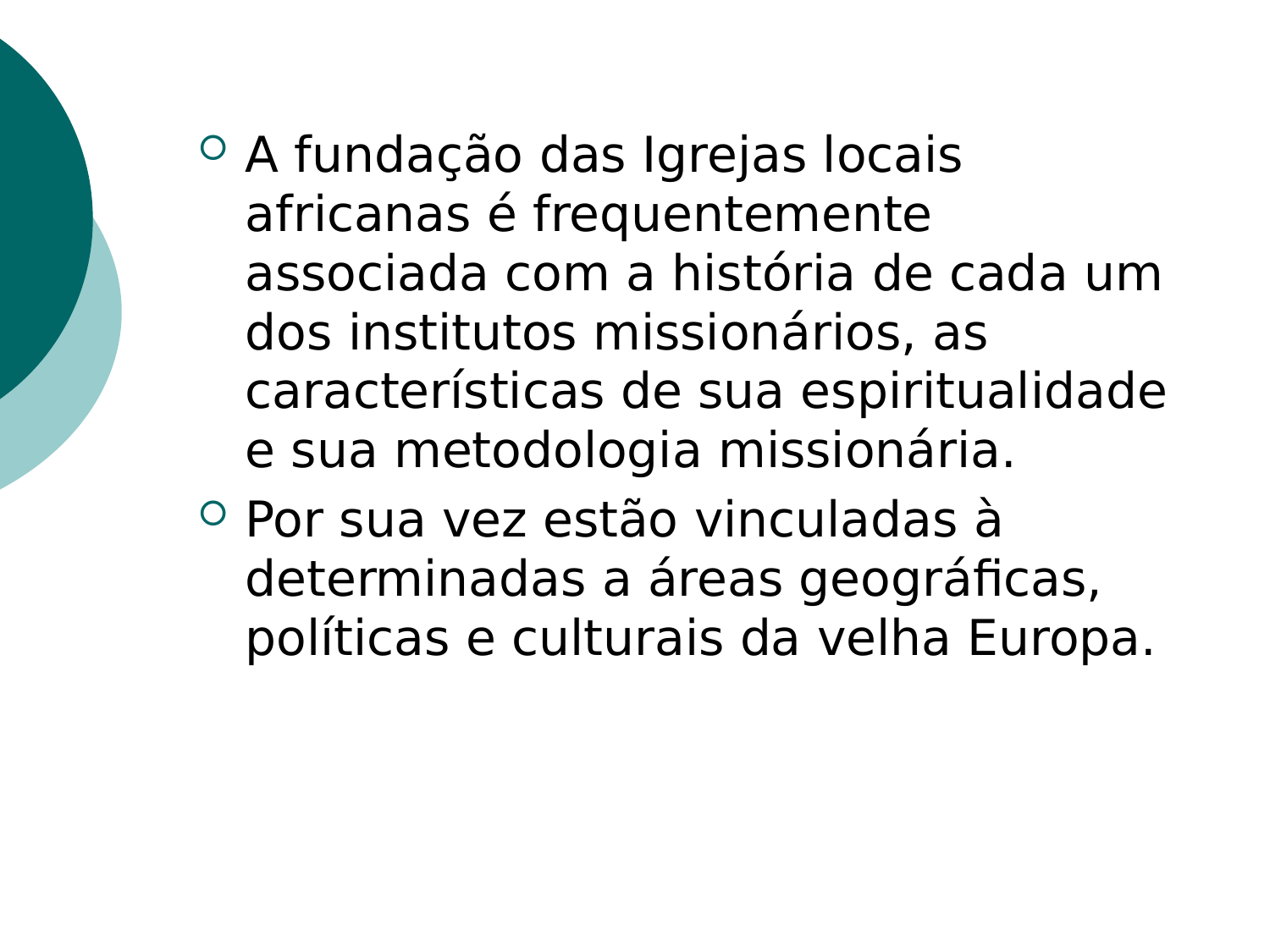

A fundação das Igrejas locais africanas é frequentemente associada com a história de cada um dos institutos missionários, as características de sua espiritualidade e sua metodologia missionária.
Por sua vez estão vinculadas à determinadas a áreas geográficas, políticas e culturais da velha Europa.